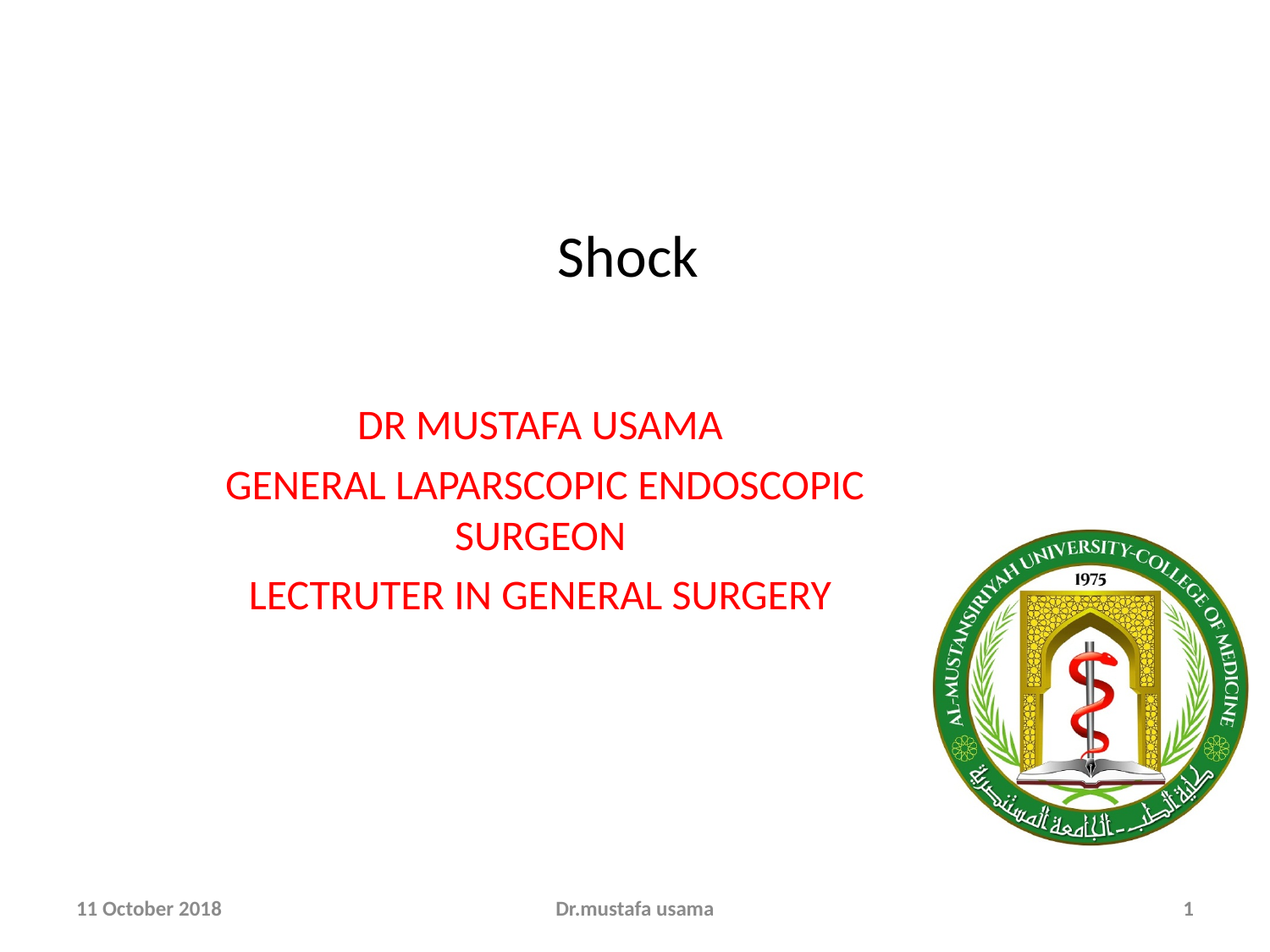

# Shock
DR MUSTAFA USAMA
GENERAL LAPARSCOPIC ENDOSCOPIC SURGEON
LECTRUTER IN GENERAL SURGERY
11 October 2018
Dr.mustafa usama
1